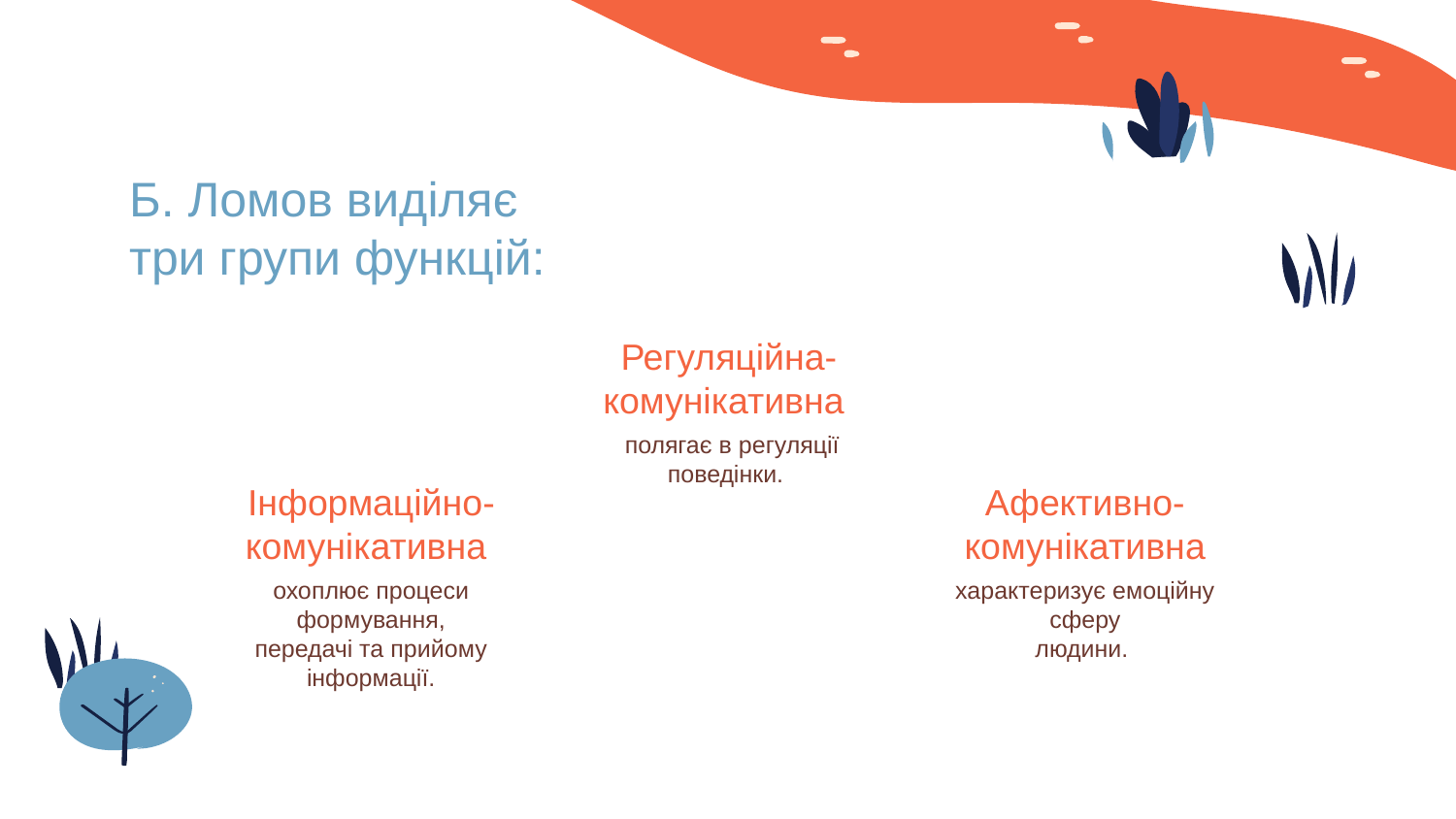

Б. Ломов виділяє три групи функцій:

Регуляційна-комунікативна
 полягає в регуляції поведінки.
# Інформаційно-комунікативна
Афективно-комунікативна
охоплює процеси формування,
передачі та прийому інформації.
характеризує емоційну сферу
людини.